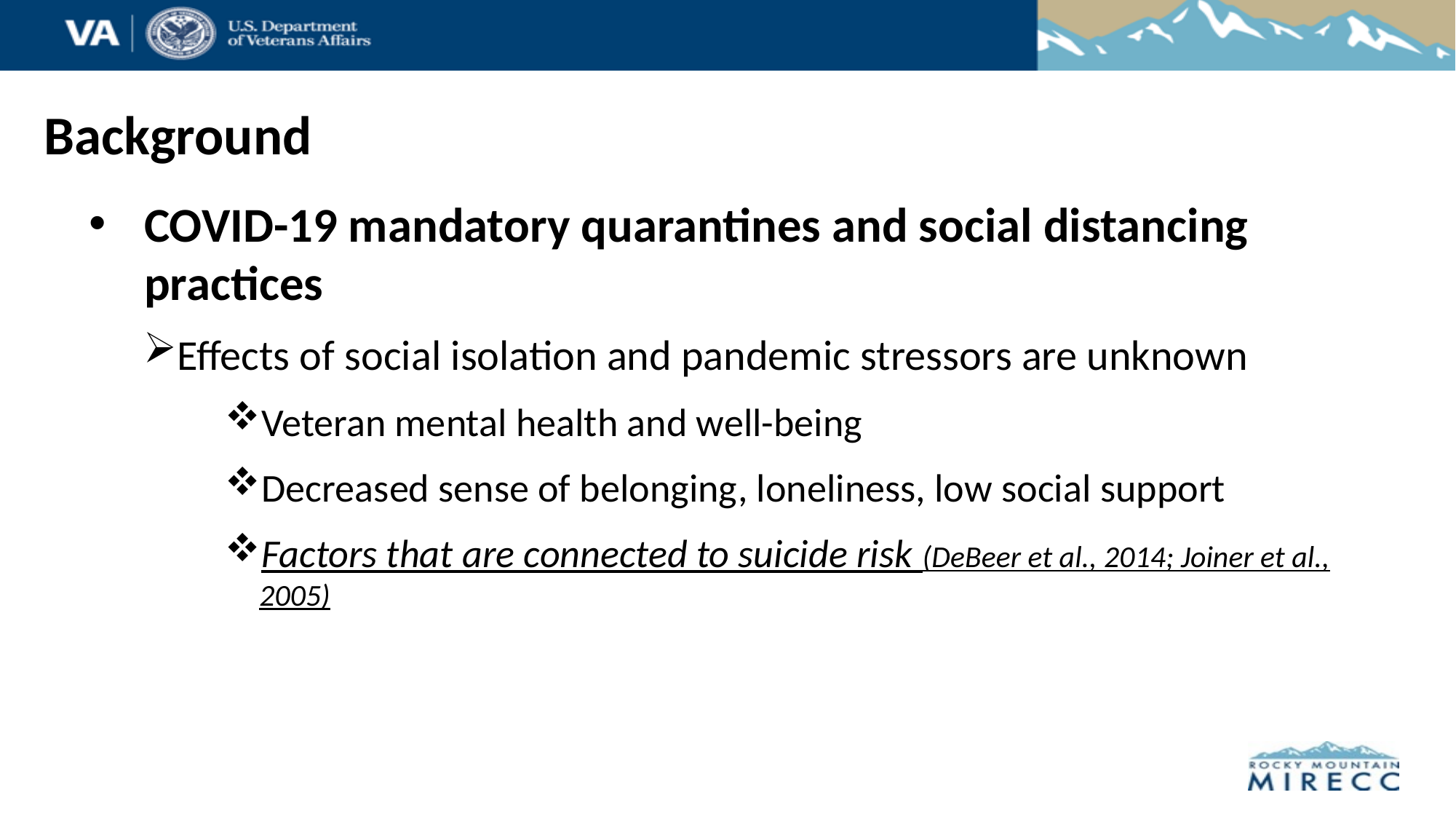

# Background

COVID-19 mandatory quarantines and social distancing     practices

Effects of social isolation and pandemic stressors are unknown

Veteran mental health and well-being

Decreased sense of belonging, loneliness, low social support

Factors that are connected to suicide risk (DeBeer et al., 2014; Joiner et al., 2005)